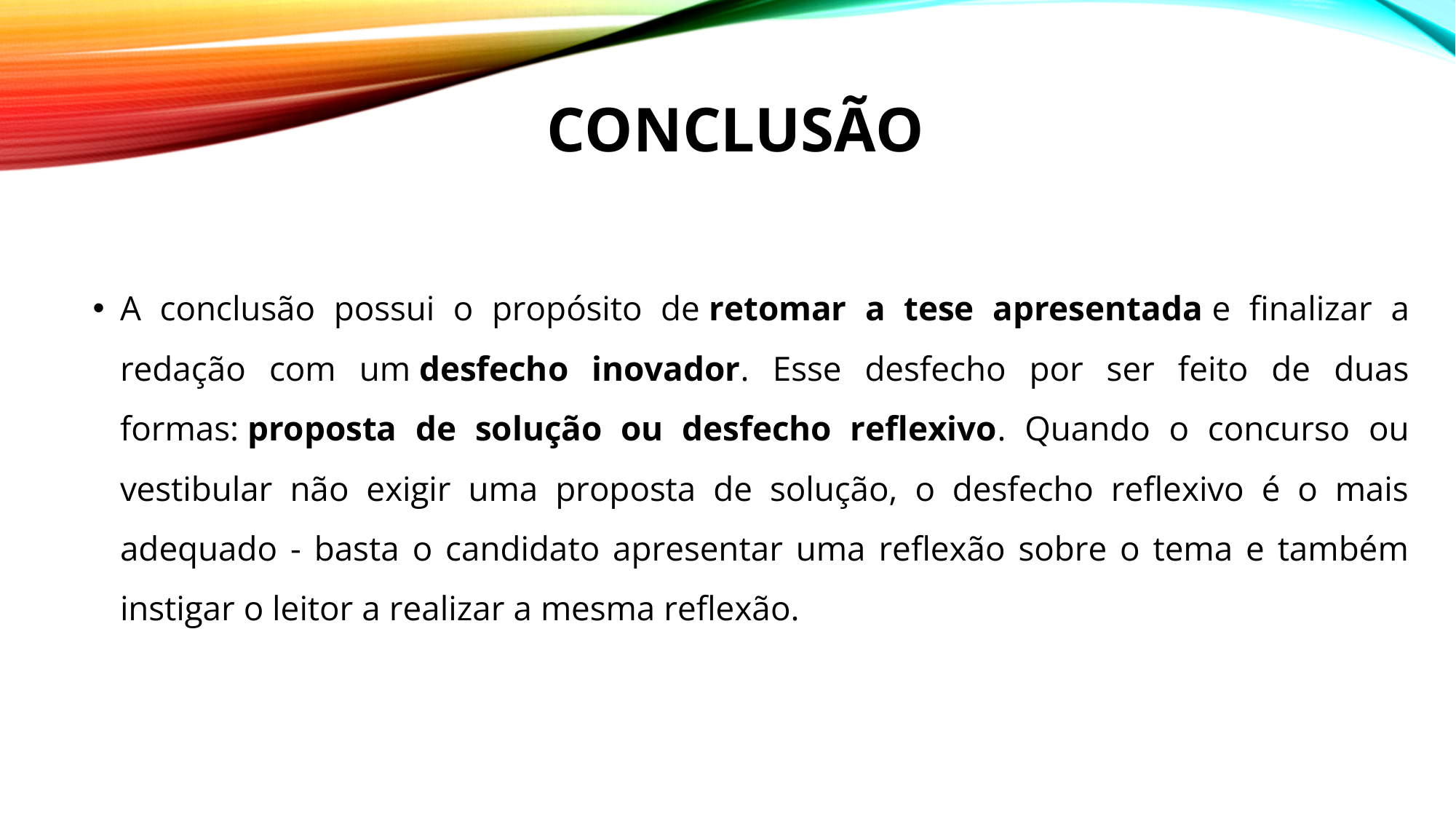

# Conclusão
A conclusão possui o propósito de retomar a tese apresentada e finalizar a redação com um desfecho inovador. Esse desfecho por ser feito de duas formas: proposta de solução ou desfecho reflexivo. Quando o concurso ou vestibular não exigir uma proposta de solução, o desfecho reflexivo é o mais adequado - basta o candidato apresentar uma reflexão sobre o tema e também instigar o leitor a realizar a mesma reflexão.